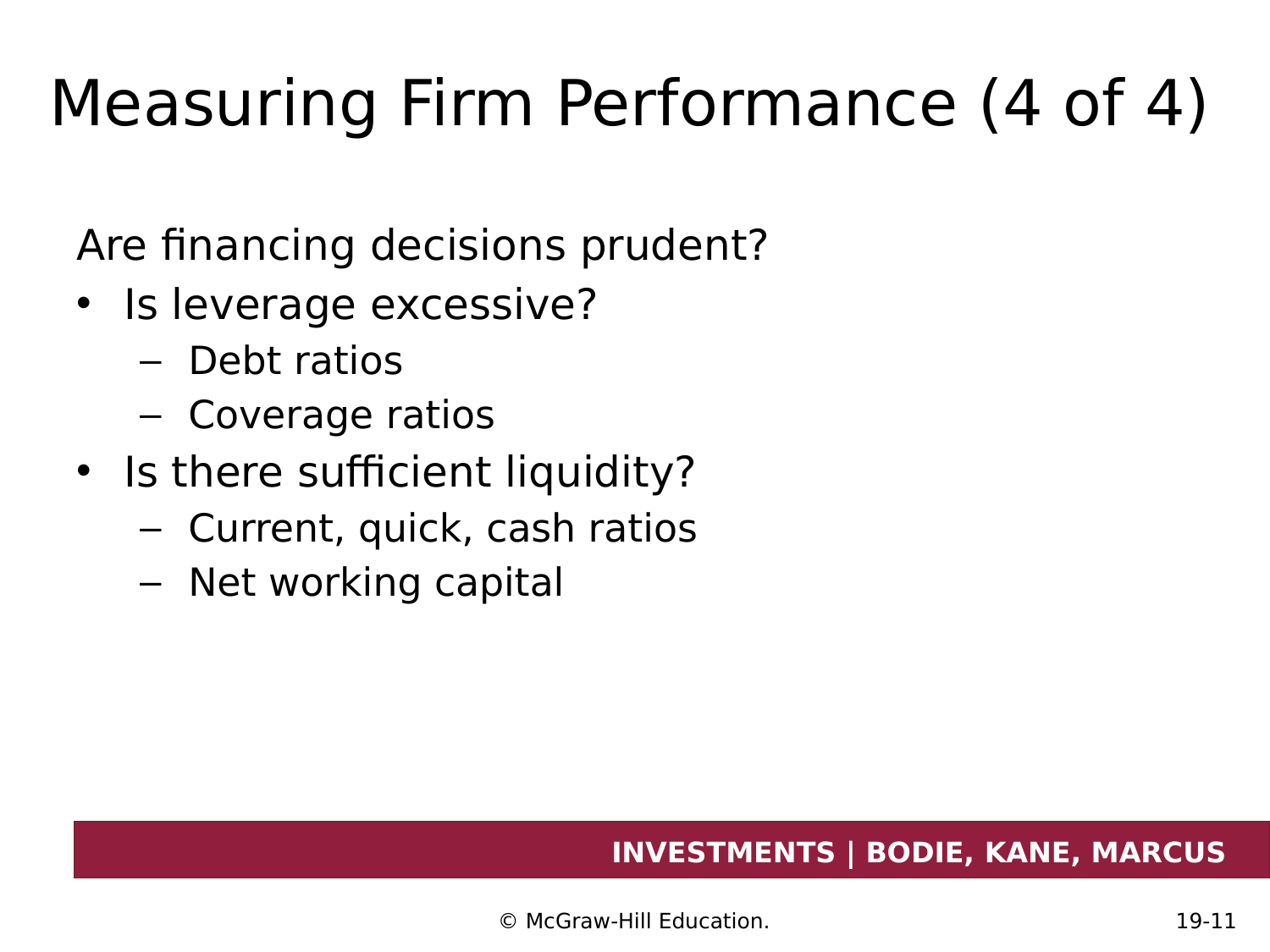

# Measuring Firm Performance (4 of 4)
Are financing decisions prudent?
Is leverage excessive?
Debt ratios
Coverage ratios
Is there sufficient liquidity?
Current, quick, cash ratios
Net working capital